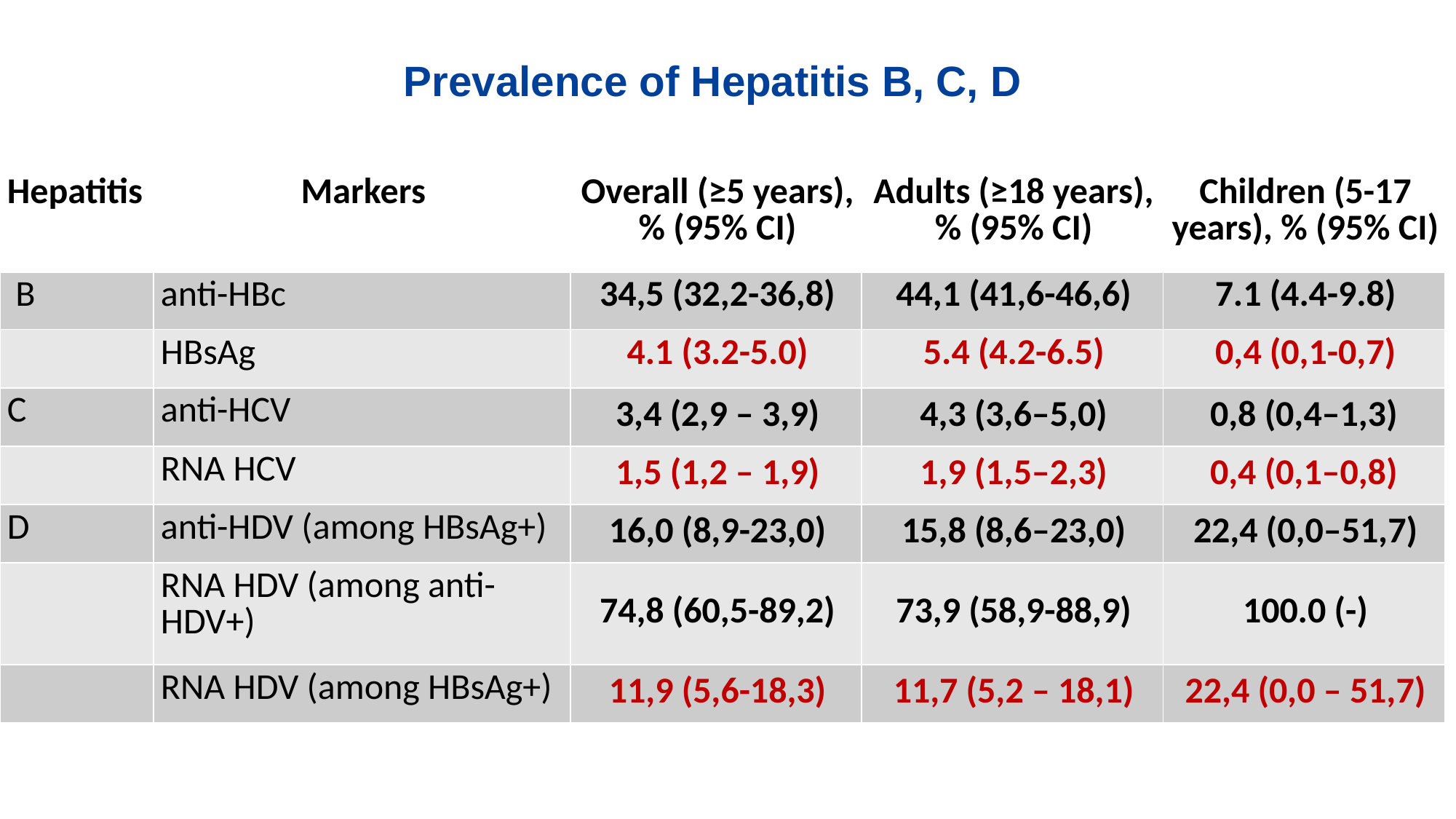

Prevalence of Hepatitis B, C, D
| Hepatitis | Markers | Overall (≥5 years), % (95% CI) | Adults (≥18 years), % (95% CI) | Children (5-17 years), % (95% CI) |
| --- | --- | --- | --- | --- |
| В | anti-HBc | 34,5 (32,2-36,8) | 44,1 (41,6-46,6) | 7.1 (4.4-9.8) |
|  | HBsAg | 4.1 (3.2-5.0) | 5.4 (4.2-6.5) | 0,4 (0,1-0,7) |
| С | anti-HCV | 3,4 (2,9 – 3,9) | 4,3 (3,6–5,0) | 0,8 (0,4–1,3) |
|  | RNA HCV | 1,5 (1,2 – 1,9) | 1,9 (1,5–2,3) | 0,4 (0,1–0,8) |
| D | anti-HDV (among HBsAg+) | 16,0 (8,9-23,0) | 15,8 (8,6–23,0) | 22,4 (0,0–51,7) |
|  | RNA HDV (among anti-HDV+) | 74,8 (60,5-89,2) | 73,9 (58,9-88,9)​ | 100.0 (-)​ |
|  | RNA HDV (among HBsAg+) | 11,9 (5,6-18,3) | 11,7 (5,2 – 18,1) | 22,4 (0,0 – 51,7) |